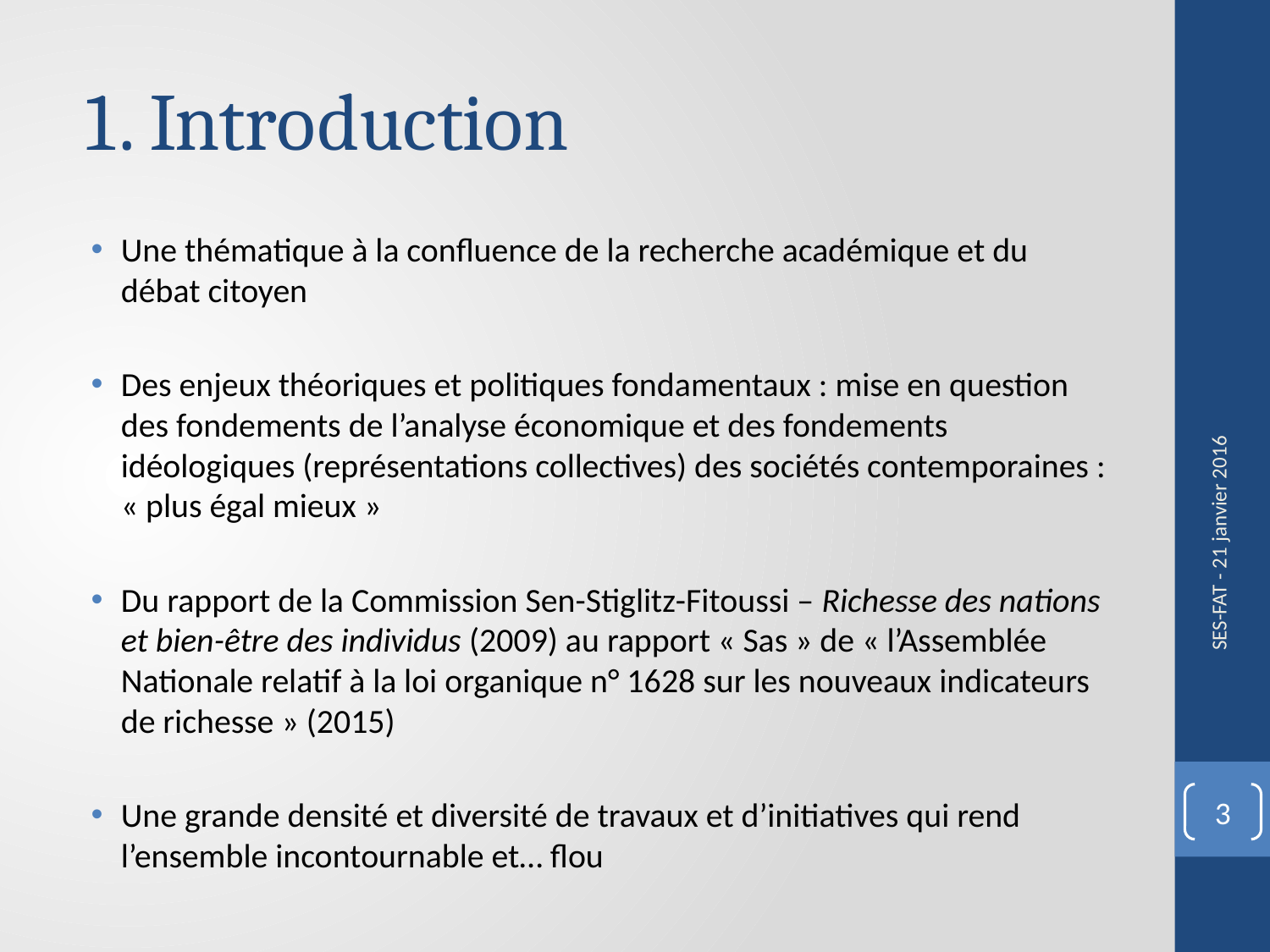

# 1. Introduction
Une thématique à la confluence de la recherche académique et du débat citoyen

Des enjeux théoriques et politiques fondamentaux : mise en question des fondements de l’analyse économique et des fondements idéologiques (représentations collectives) des sociétés contemporaines : « plus égal mieux »

Du rapport de la Commission Sen-Stiglitz-Fitoussi – Richesse des nations et bien-être des individus (2009) au rapport « Sas » de « l’Assemblée Nationale relatif à la loi organique n° 1628 sur les nouveaux indicateurs de richesse » (2015)

Une grande densité et diversité de travaux et d’initiatives qui rend l’ensemble incontournable et… flou

SES-FAT - 21 janvier 2016
3